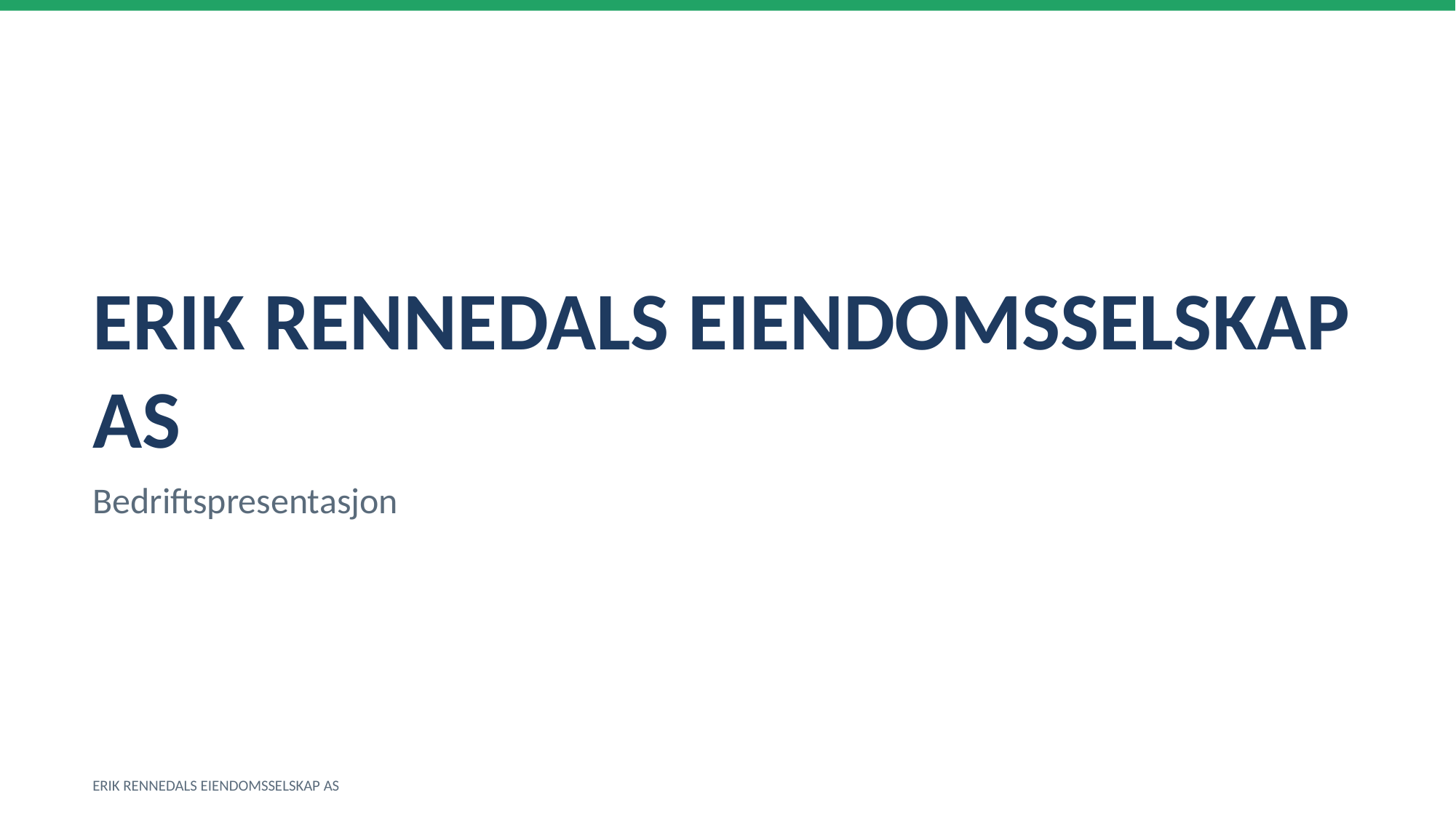

ERIK RENNEDALS EIENDOMSSELSKAP AS
Bedriftspresentasjon
ERIK RENNEDALS EIENDOMSSELSKAP AS